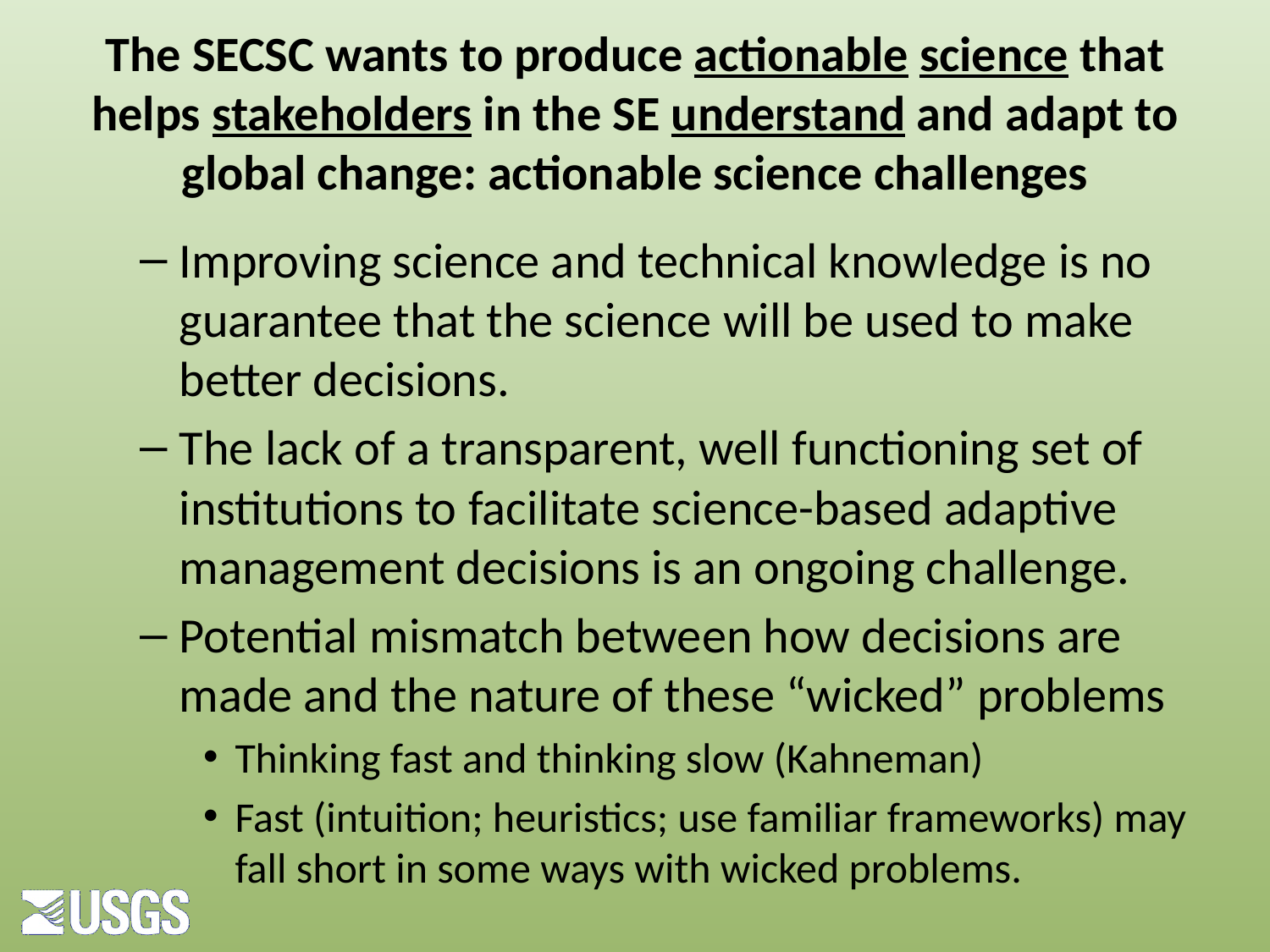

# The SECSC wants to produce actionable science that helps stakeholders in the SE understand and adapt to global change: actionable science challenges
Improving science and technical knowledge is no guarantee that the science will be used to make better decisions.
The lack of a transparent, well functioning set of institutions to facilitate science-based adaptive management decisions is an ongoing challenge.
Potential mismatch between how decisions are made and the nature of these “wicked” problems
Thinking fast and thinking slow (Kahneman)
Fast (intuition; heuristics; use familiar frameworks) may fall short in some ways with wicked problems.